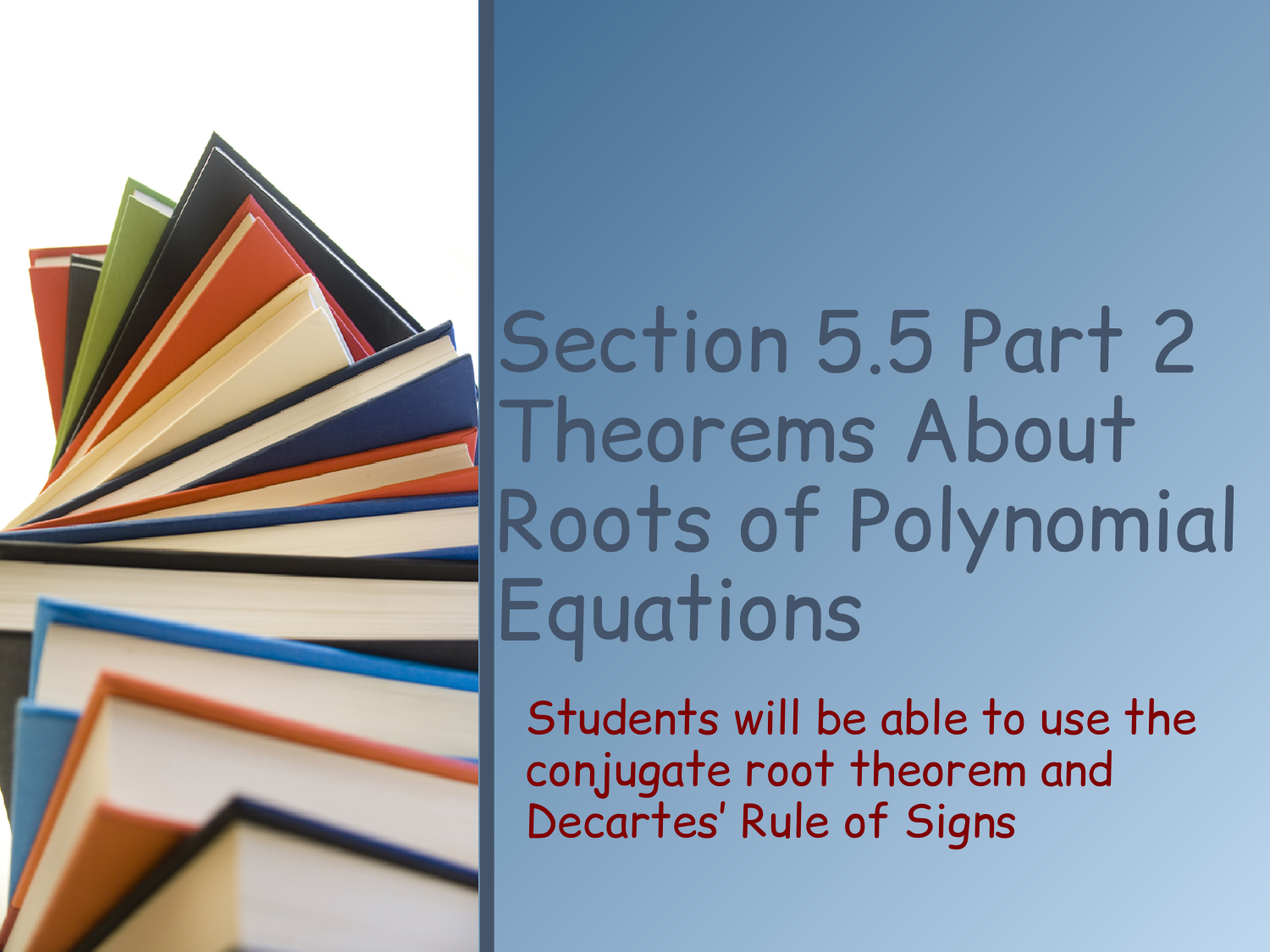

# Section 5.5 Part 2 Theorems About Roots of Polynomial Equations
Students will be able to use the conjugate root theorem and Decartes’ Rule of Signs